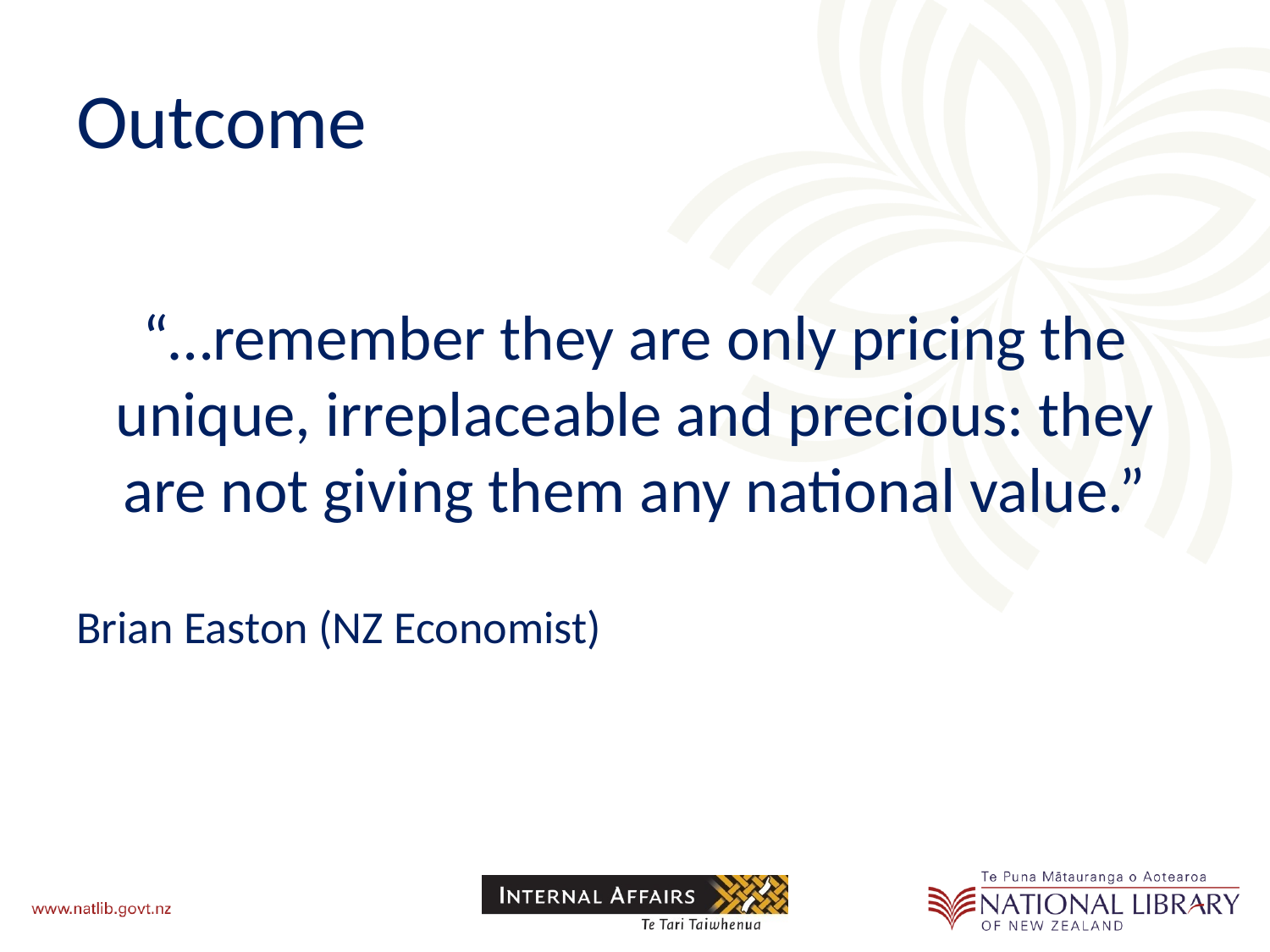

# Outcome

“…remember they are only pricing the unique, irreplaceable and precious: they are not giving them any national value.”

Brian Easton (NZ Economist)